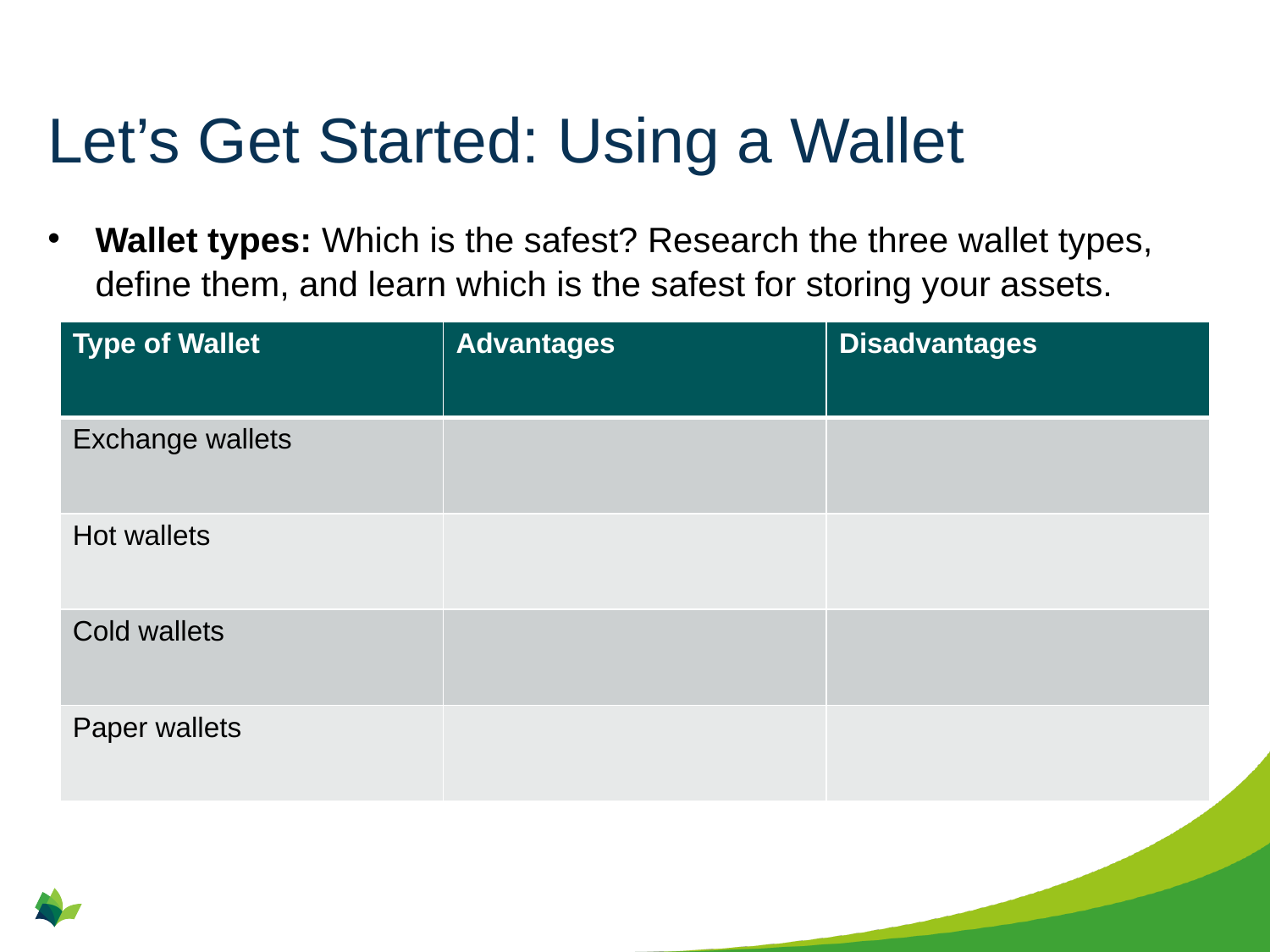

# Let’s Get Started: Using a Wallet
Wallet types: Which is the safest? Research the three wallet types, define them, and learn which is the safest for storing your assets.

| Type of Wallet | Advantages | Disadvantages |
| --- | --- | --- |
| Exchange wallets |  |  |
| Hot wallets |  |  |
| Cold wallets |  |  |
| Paper wallets |  |  |